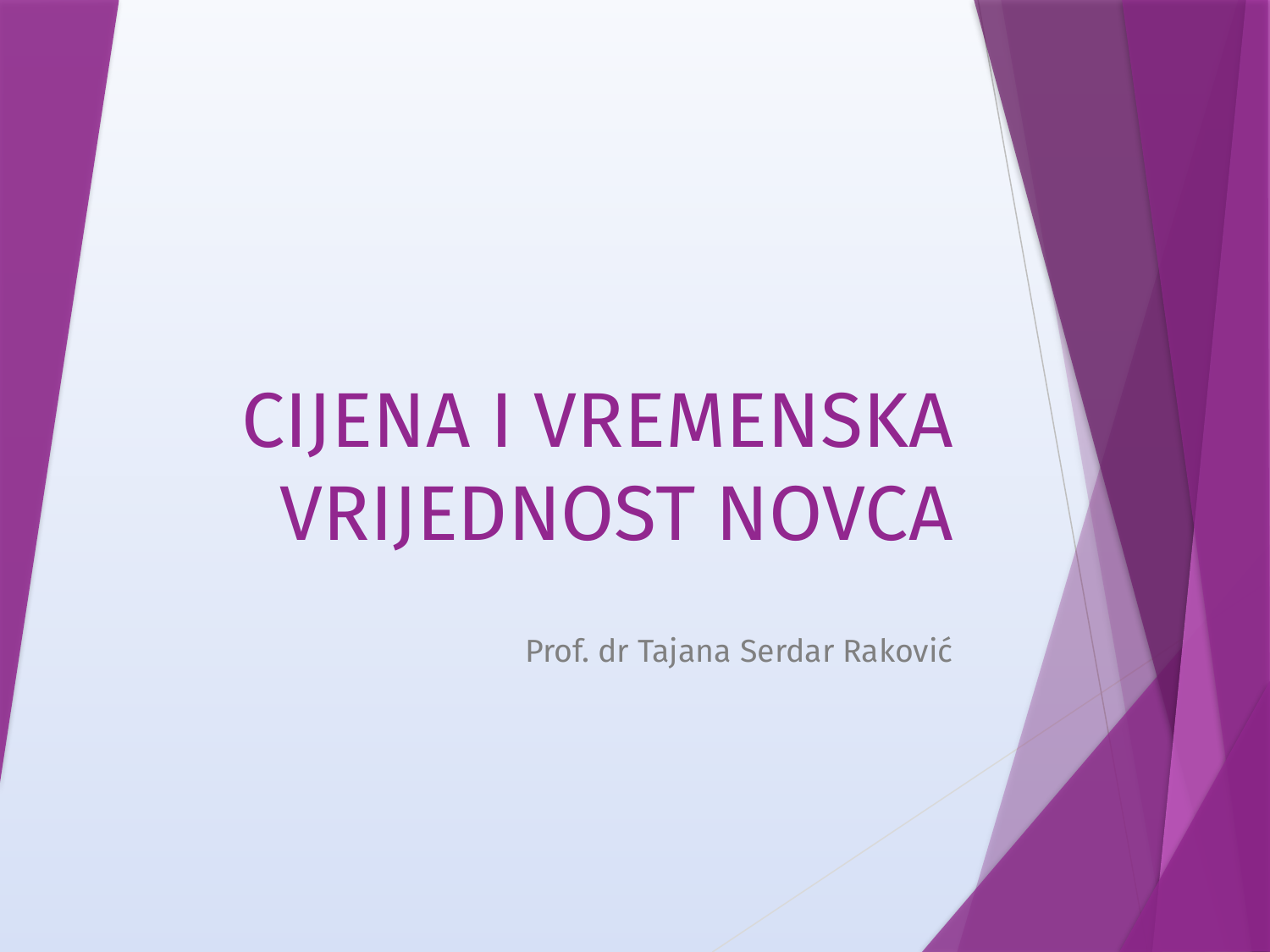

# CIJENA I VREMENSKA VRIJEDNOST NOVCA
Prof. dr Tajana Serdar Raković